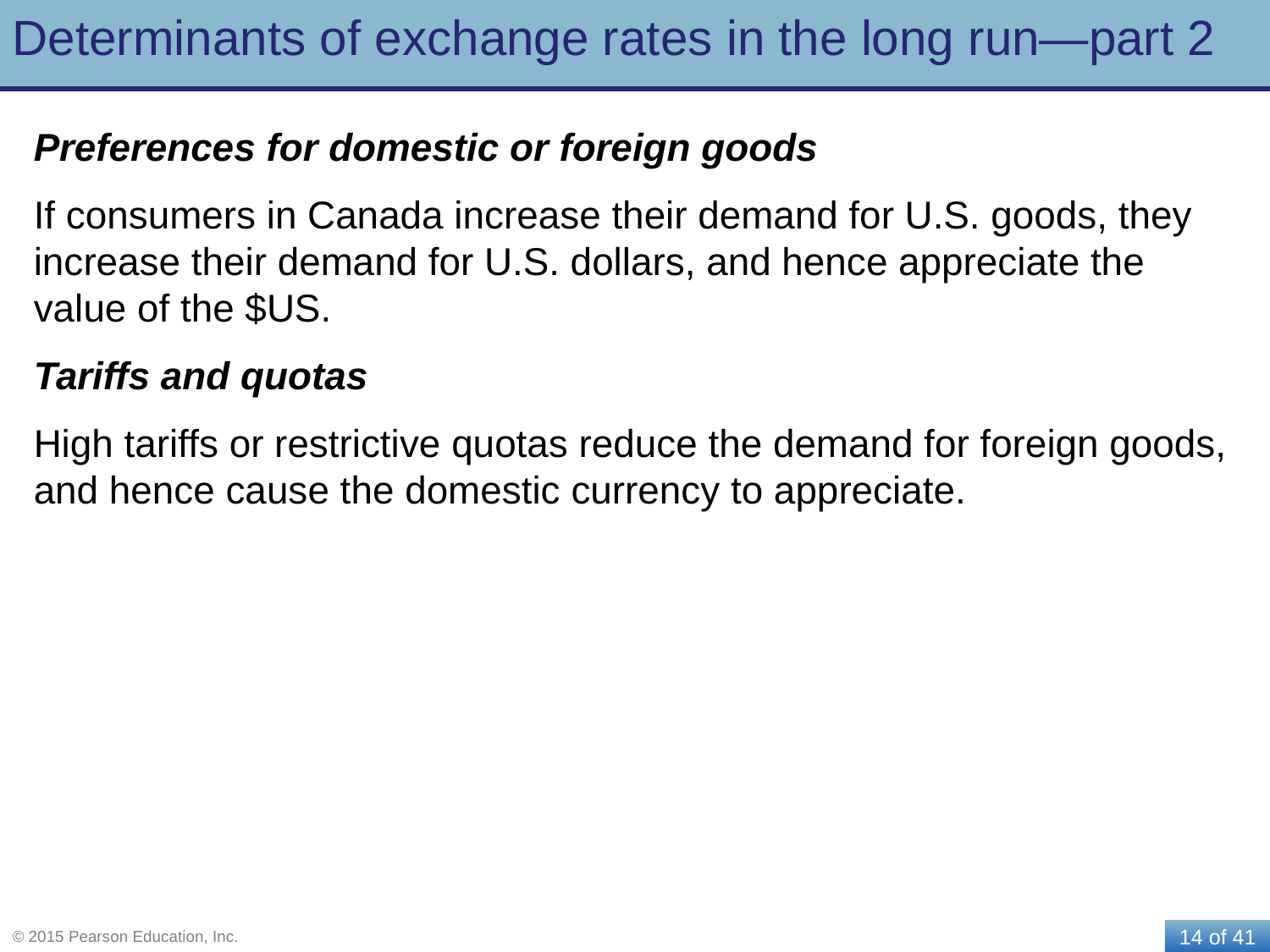

# Determinants of exchange rates in the long run—part 2
Preferences for domestic or foreign goods
If consumers in Canada increase their demand for U.S. goods, they increase their demand for U.S. dollars, and hence appreciate the value of the $US.
Tariffs and quotas
High tariffs or restrictive quotas reduce the demand for foreign goods, and hence cause the domestic currency to appreciate.